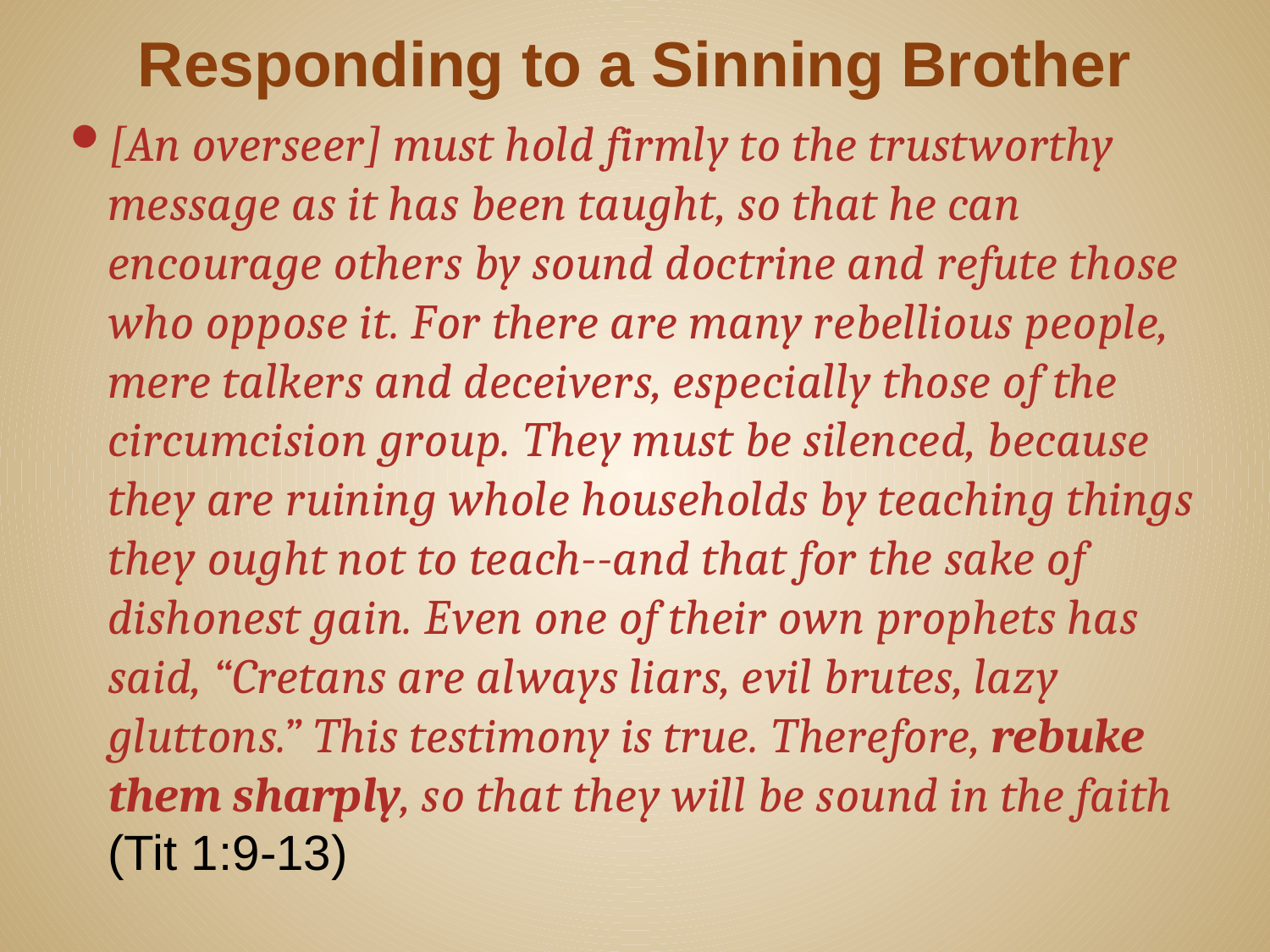

# Responding to a Sinning Brother
[An overseer] must hold firmly to the trustworthy message as it has been taught, so that he can encourage others by sound doctrine and refute those who oppose it. For there are many rebellious people, mere talkers and deceivers, especially those of the circumcision group. They must be silenced, because they are ruining whole households by teaching things they ought not to teach--and that for the sake of dishonest gain. Even one of their own prophets has said, “Cretans are always liars, evil brutes, lazy gluttons.” This testimony is true. Therefore, rebuke them sharply, so that they will be sound in the faith (Tit 1:9-13)